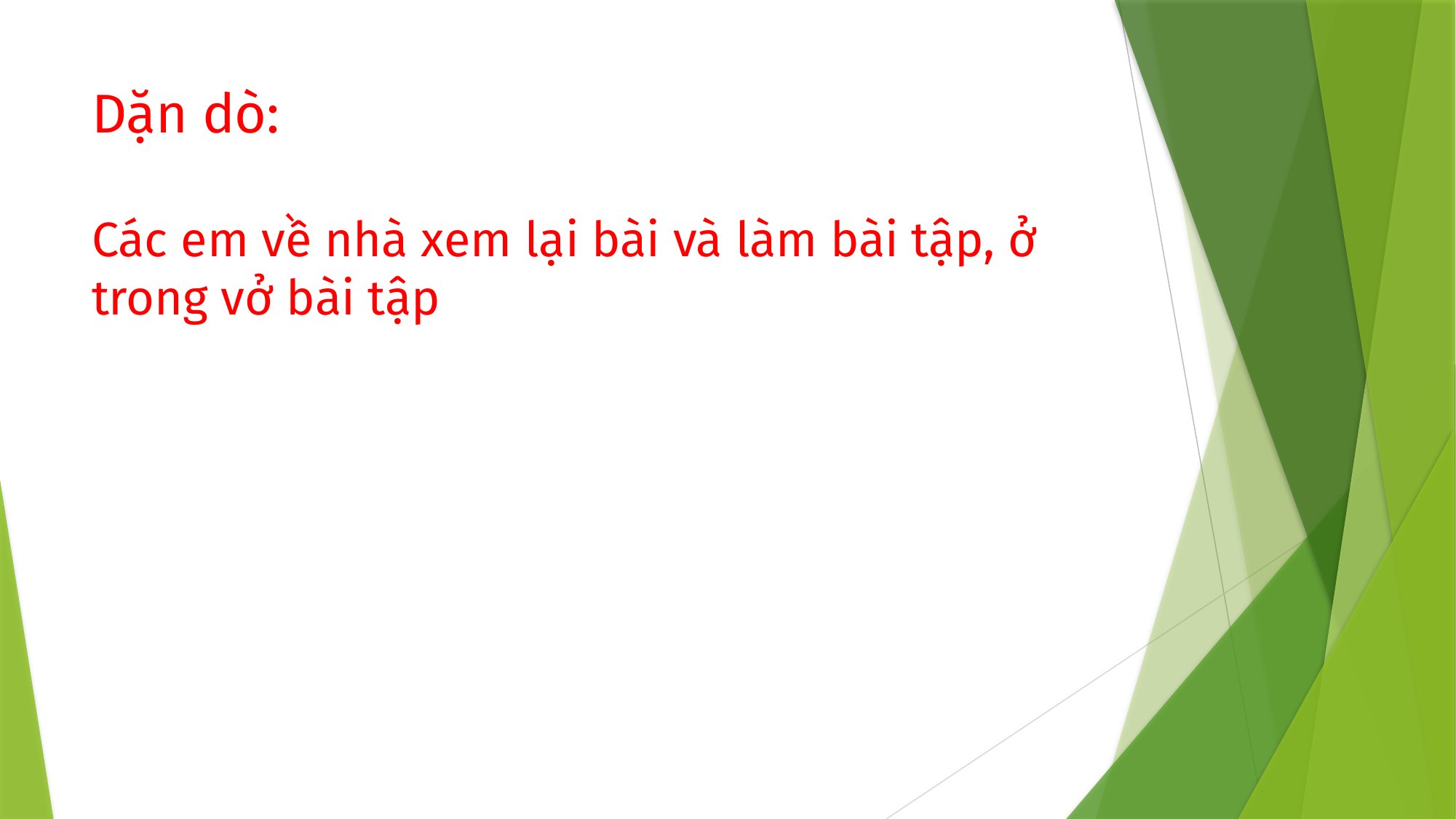

# Dặn dò:
Các em về nhà xem lại bài và làm bài tập, ở trong vở bài tập